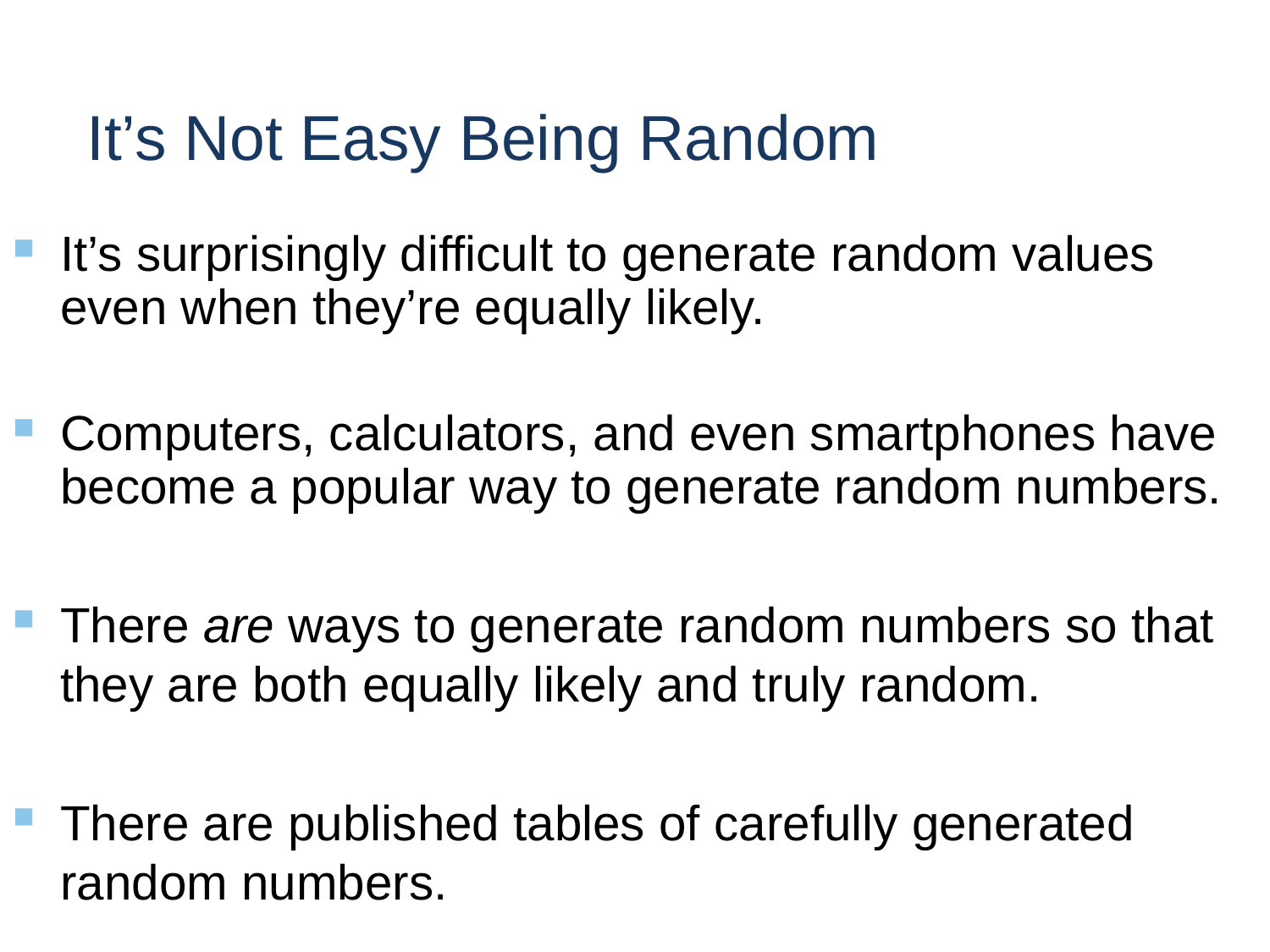

# It’s Not Easy Being Random
It’s surprisingly difficult to generate random values even when they’re equally likely.

Computers, calculators, and even smartphones have become a popular way to generate random numbers.

There are ways to generate random numbers so that they are both equally likely and truly random.

There are published tables of carefully generated random numbers.